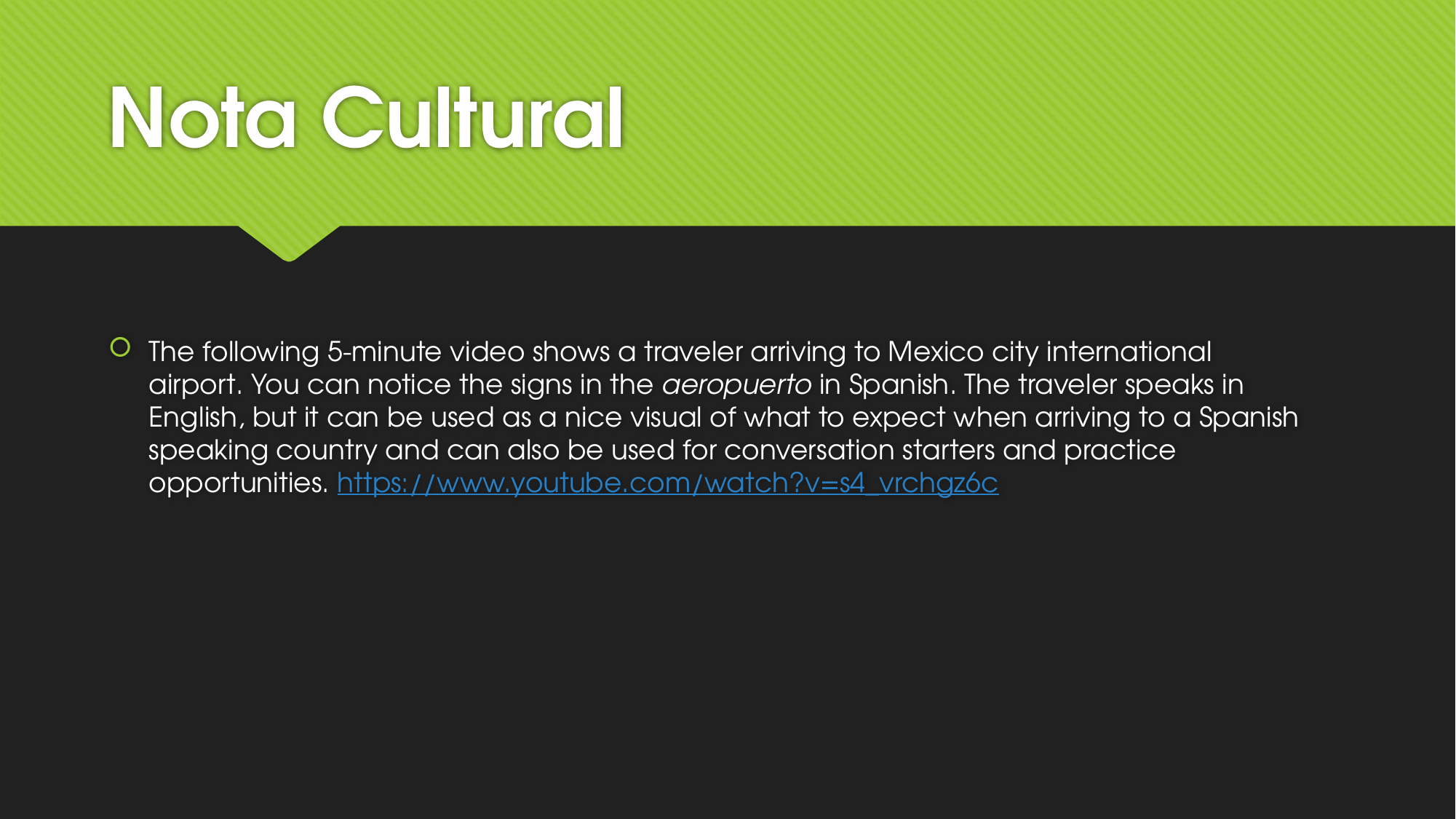

# Nota Cultural
The following 5-minute video shows a traveler arriving to Mexico city international airport. You can notice the signs in the aeropuerto in Spanish. The traveler speaks in English, but it can be used as a nice visual of what to expect when arriving to a Spanish speaking country and can also be used for conversation starters and practice opportunities. https://www.youtube.com/watch?v=s4_vrchgz6c